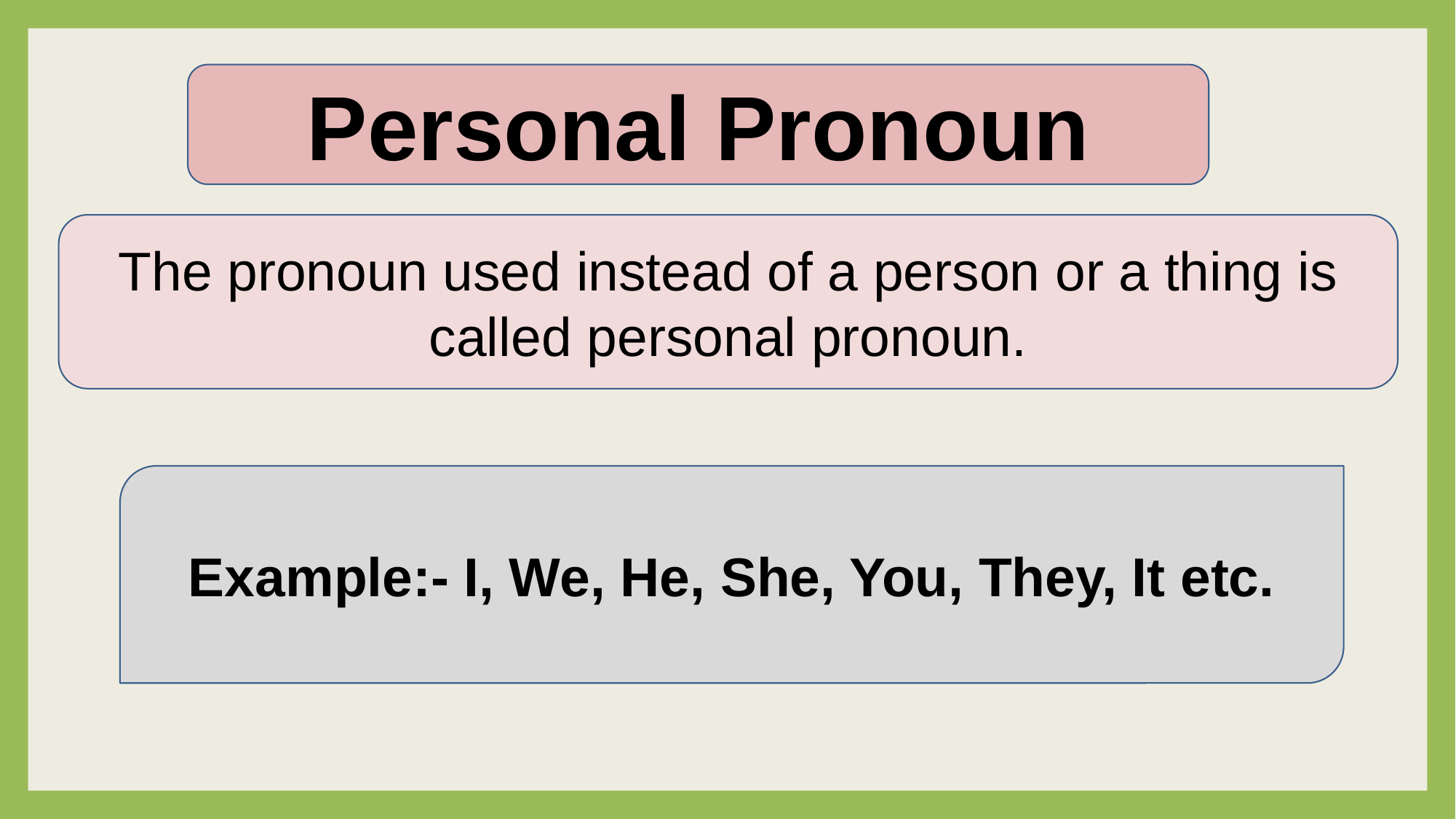

Personal Pronoun
The pronoun used instead of a person or a thing is called personal pronoun.
Example:- I, We, He, She, You, They, It etc.